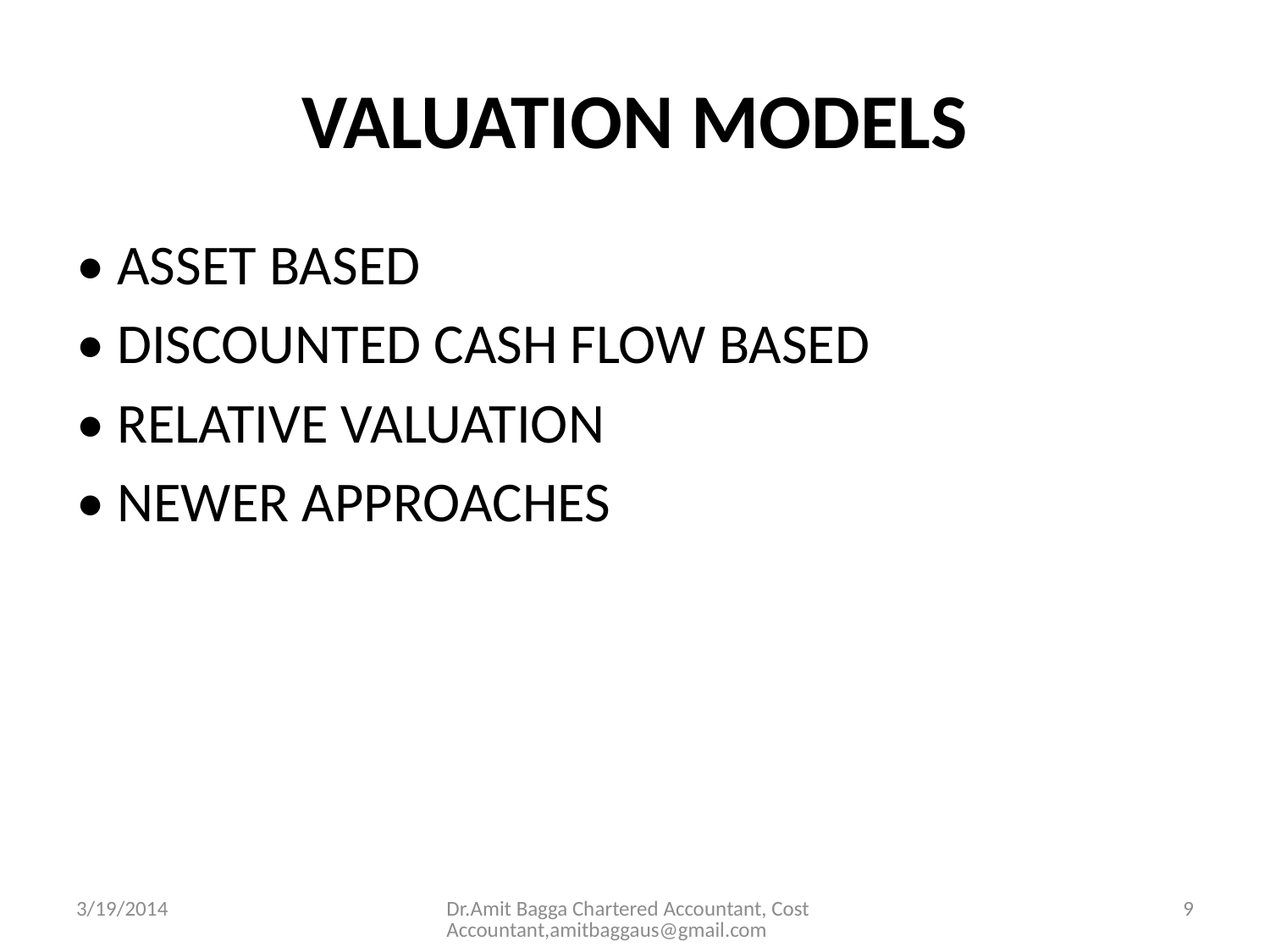

# VALUATION MODELS
• ASSET BASED
• DISCOUNTED CASH FLOW BASED
• RELATIVE VALUATION
• NEWER APPROACHES

3/19/2014
Dr.Amit Bagga Chartered Accountant, Cost Accountant,amitbaggaus@gmail.com
9